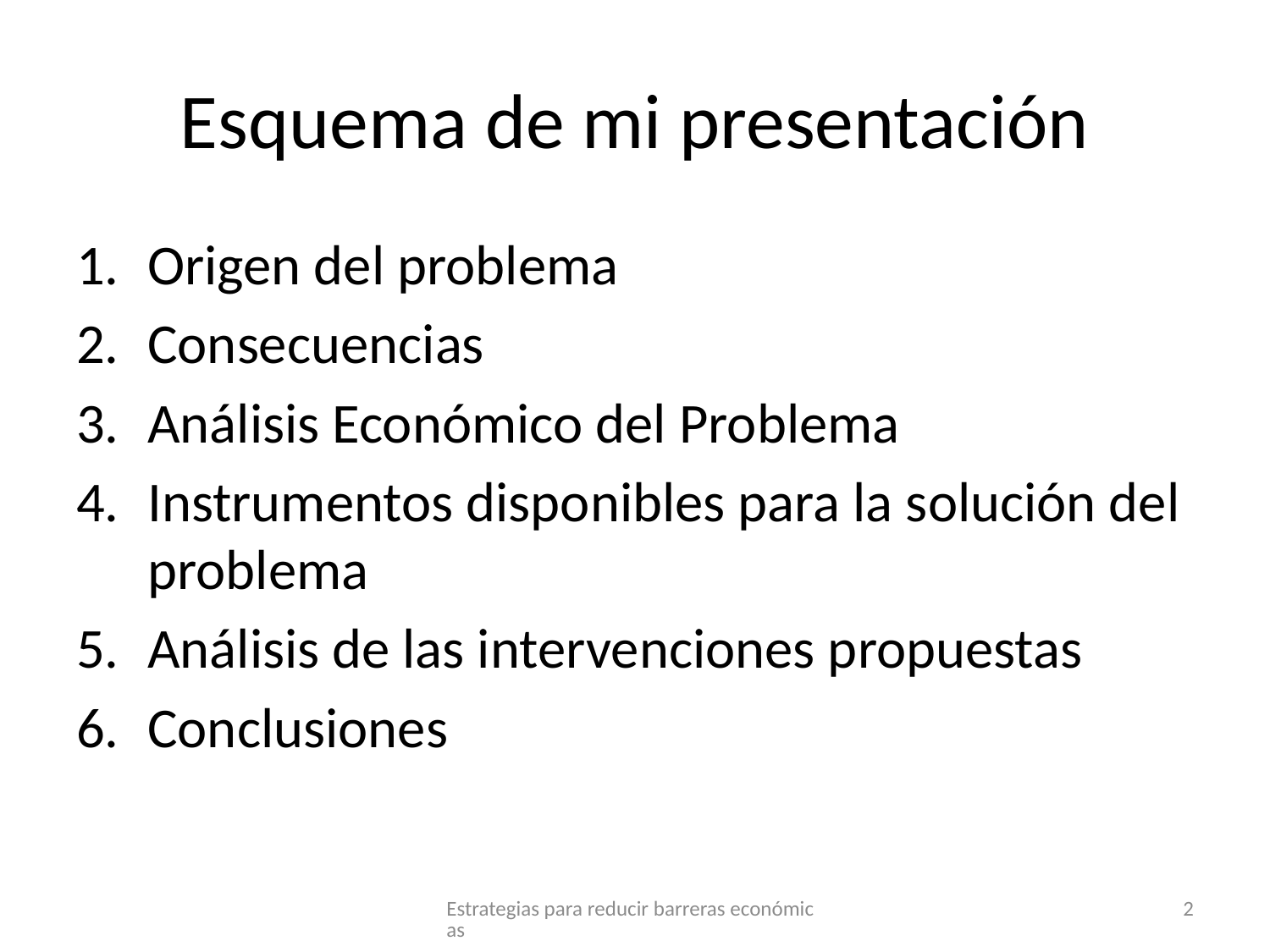

# Esquema de mi presentación
Origen del problema
Consecuencias
Análisis Económico del Problema
Instrumentos disponibles para la solución del problema
Análisis de las intervenciones propuestas
Conclusiones

Estrategias para reducir barreras económicas
2